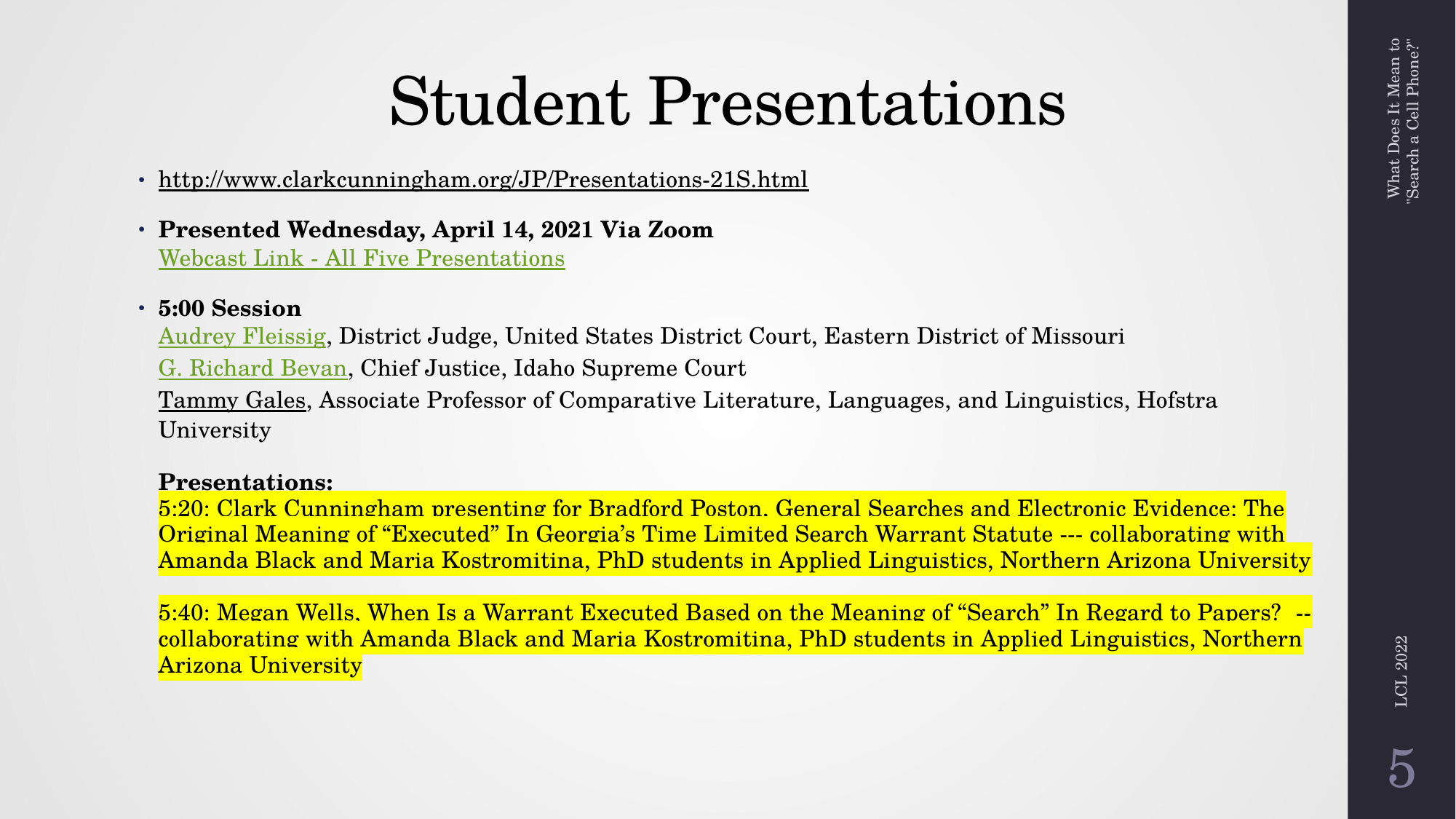

# Student Presentations
What Does It Mean to "Search a Cell Phone?"
http://www.clarkcunningham.org/JP/Presentations-21S.html
Presented Wednesday, April 14, 2021 Via Zoom
Webcast Link - All Five Presentations
5:00 Session 
Audrey Fleissig, District Judge, United States District Court, Eastern District of Missouri 
G. Richard Bevan, Chief Justice, Idaho Supreme Court 
Tammy Gales, Associate Professor of Comparative Literature, Languages, and Linguistics, Hofstra University
Presentations:
5:20: Clark Cunningham presenting for Bradford Poston, General Searches and Electronic Evidence: The Original Meaning of “Executed” In Georgia’s Time Limited Search Warrant Statute --- collaborating with Amanda Black and Maria Kostromitina, PhD students in Applied Linguistics, Northern Arizona University
5:40: Megan Wells, When Is a Warrant Executed Based on the Meaning of “Search” In Regard to Papers?  -- collaborating with Amanda Black and Maria Kostromitina, PhD students in Applied Linguistics, Northern Arizona University
LCL 2022
5